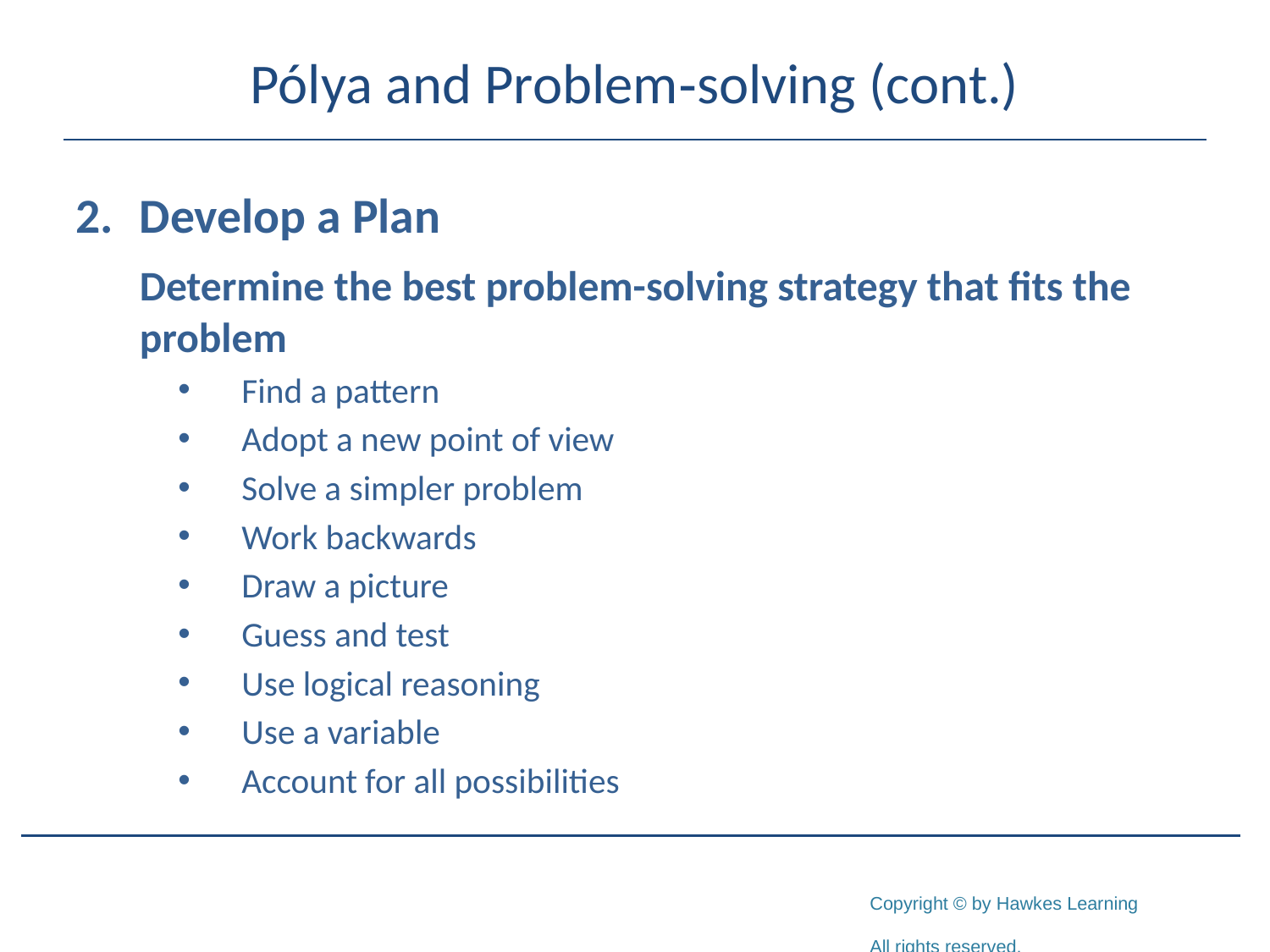

# Pólya and Problem‑solving (cont.)
2.	Develop a Plan
	Determine the best problem-solving strategy that fits the problem
Find a pattern
Adopt a new point of view
Solve a simpler problem
Work backwards
Draw a picture
Guess and test
Use logical reasoning
Use a variable
Account for all possibilities